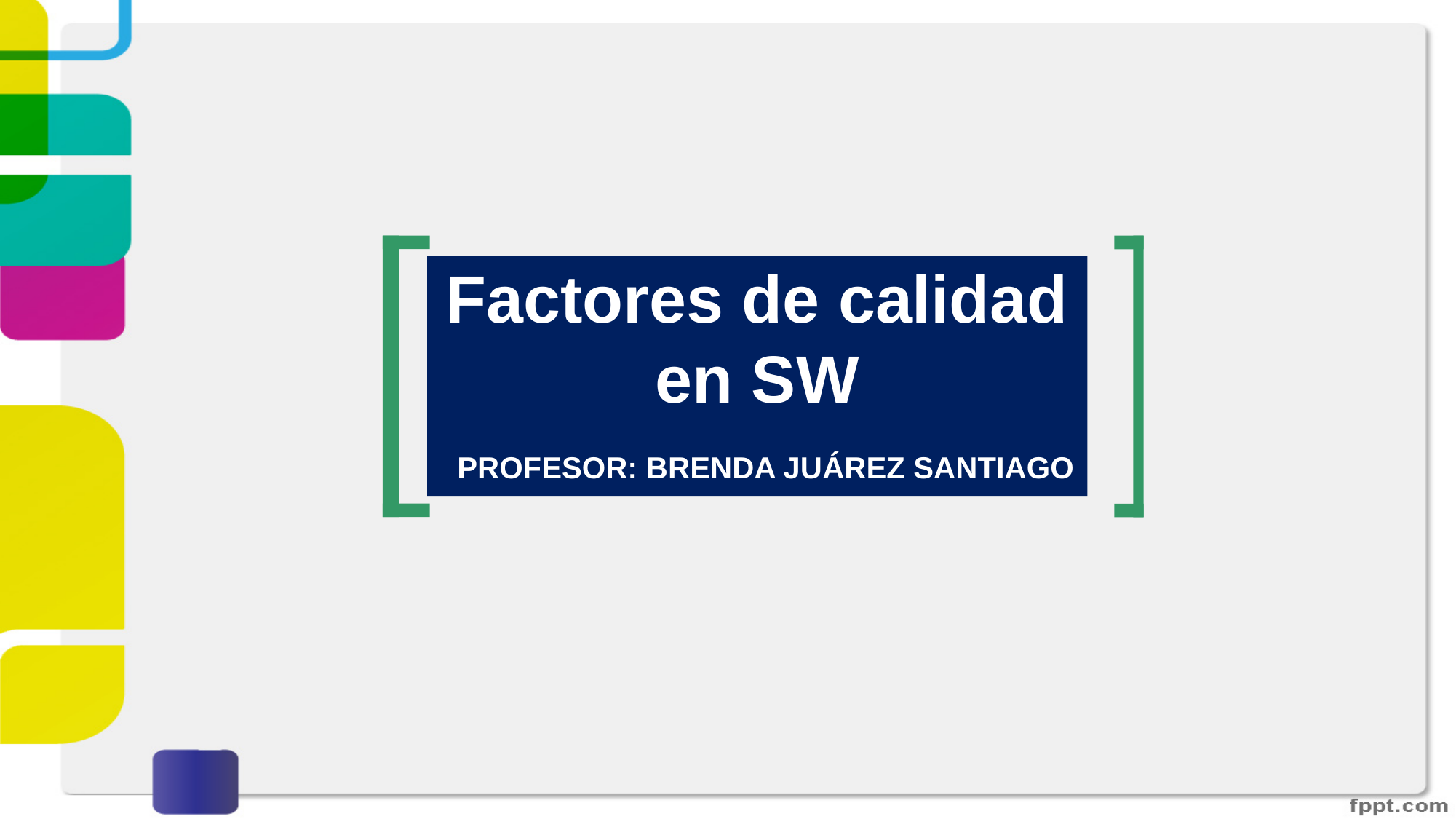

Factores de calidad en SW

  PROFESOR: BRENDA JUÁREZ SANTIAGO